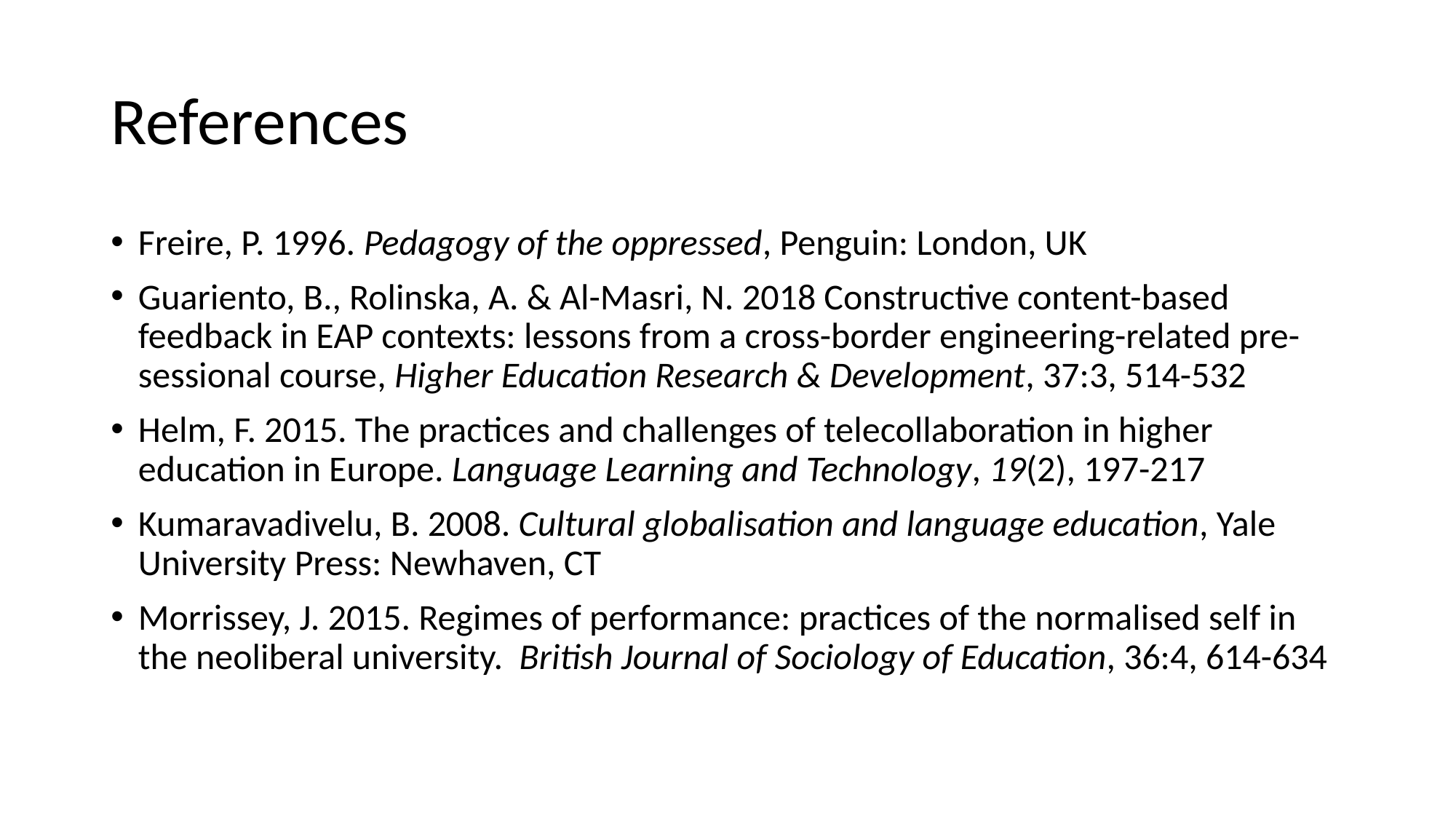

# References
Freire, P. 1996. Pedagogy of the oppressed, Penguin: London, UK
Guariento, B., Rolinska, A. & Al-Masri, N. 2018 Constructive content-based feedback in EAP contexts: lessons from a cross-border engineering-related pre-sessional course, Higher Education Research & Development, 37:3, 514-532
Helm, F. 2015. The practices and challenges of telecollaboration in higher education in Europe. Language Learning and Technology, 19(2), 197-217
Kumaravadivelu, B. 2008. Cultural globalisation and language education, Yale University Press: Newhaven, CT
Morrissey, J. 2015. Regimes of performance: practices of the normalised self in the neoliberal university.  British Journal of Sociology of Education, 36:4, 614-634